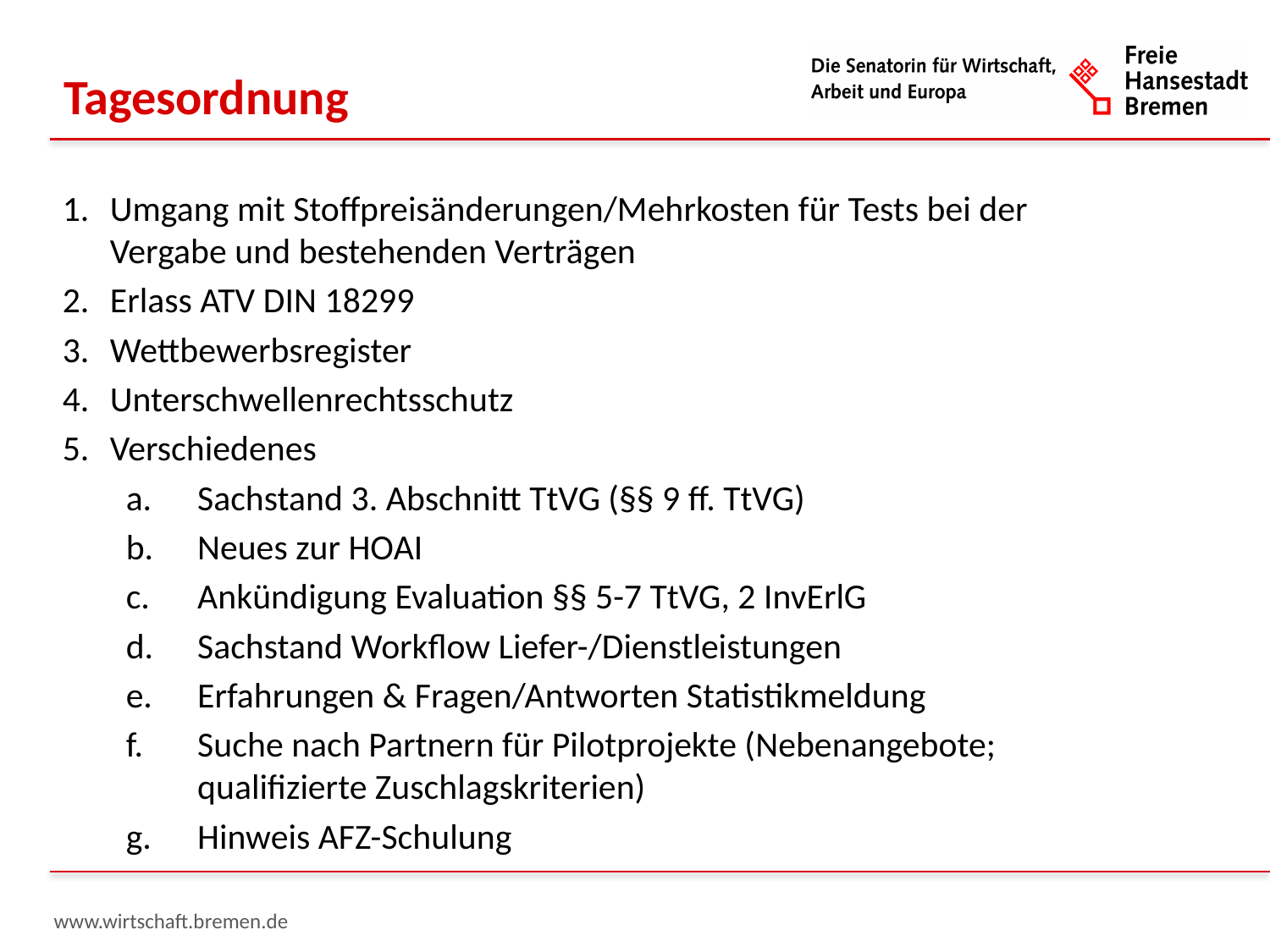

Tagesordnung
Umgang mit Stoffpreisänderungen/Mehrkosten für Tests bei der Vergabe und bestehenden Verträgen
Erlass ATV DIN 18299
Wettbewerbsregister
Unterschwellenrechtsschutz
Verschiedenes
Sachstand 3. Abschnitt TtVG (§§ 9 ff. TtVG)
Neues zur HOAI
Ankündigung Evaluation §§ 5-7 TtVG, 2 InvErlG
Sachstand Workflow Liefer-/Dienstleistungen
Erfahrungen & Fragen/Antworten Statistikmeldung
Suche nach Partnern für Pilotprojekte (Nebenangebote; qualifizierte Zuschlagskriterien)
Hinweis AFZ-Schulung